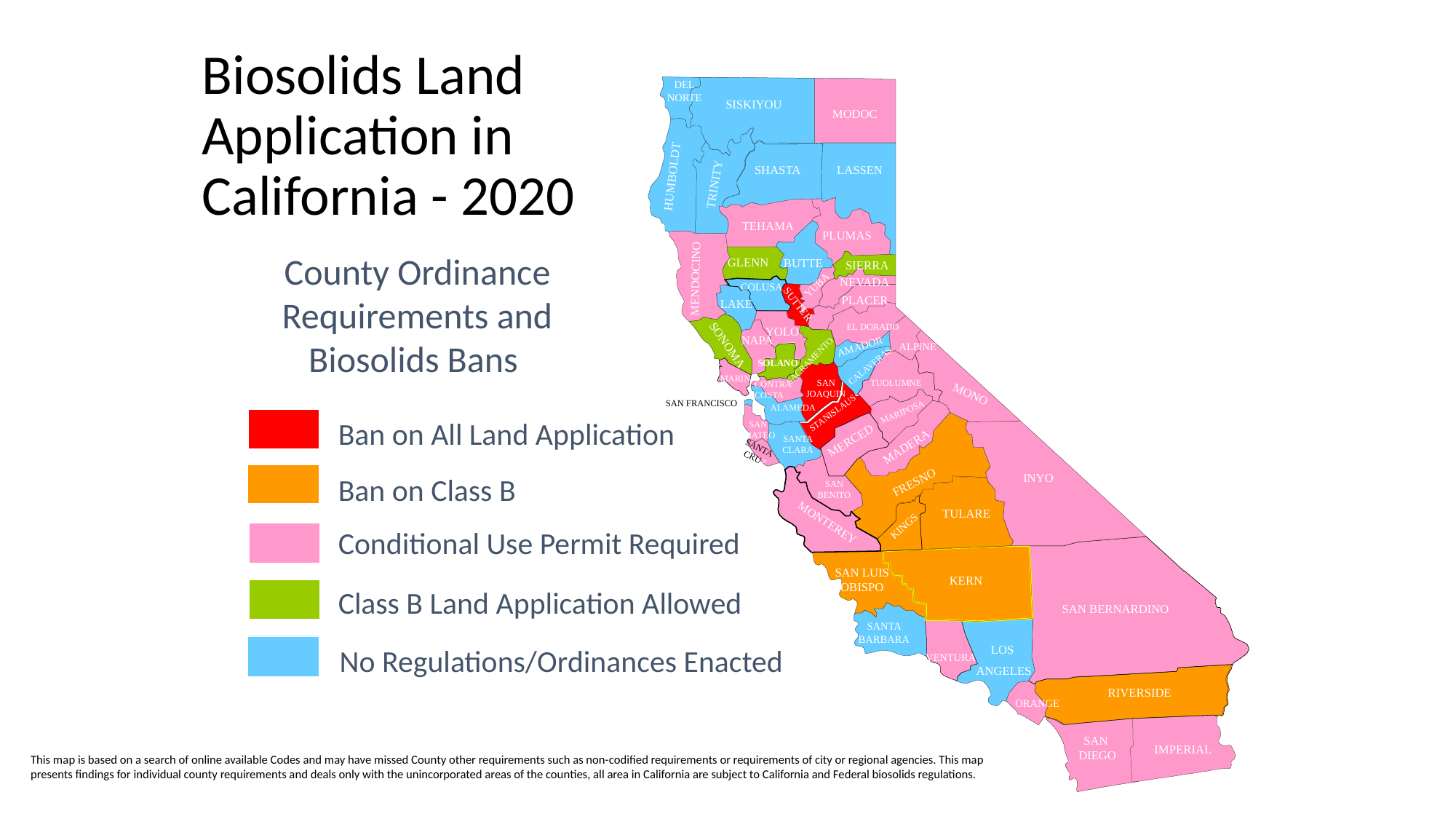

# Biosolids Land Application in California - 2020

NEVADA
AZ
MEXICO
DEL NORTE
DEL NORTE

SISKIYOU
MODOC

SHASTA
LASSEN
HUMBOLDT
TRINITY
HUMBOLDT

TEHAMA

PLUMAS

County Ordinance Requirements and Biosolids Bans

GLENN
BUTTE

SIERRA

MENDOCINO

NEVADA
YUBA
COLUSA

MENDOCINO

PLACER
LAKE

SUTTER

EL DORADO

YOLO

NAPA

SONOMA

AMADOR
ALPINE

SACRAMENTO

SOLANO
CALAVERAS

MARIN
TUOLUMNE
CONTRA COSTA
SAN JOAQUIN

MONO

SAN FRANCISCO
STANISLAUS
ALAMEDA
MARIPOSA

SF

Ban on All Land Application

SAN
MATEO

SANTA CLARA
MERCED
MADERA
SANTA
CRUZ

FRESNO
INYO
Ban on Class B

SAN BENITO

TULARE
KINGS
MONTEREY
Conditional Use Permit Required

SAN LUIS OBISPO
KERN
Class B Land Application Allowed

SAN BERNARDINO

SANTA BARBARA

No Regulations/Ordinances Enacted
LOS
ANGELES
VENTURA

RIVERSIDE

ORANGE

SAN
DIEGO
IMPERIAL
This map is based on a search of online available Codes and may have missed County other requirements such as non-codified requirements or requirements of city or regional agencies. This map presents findings for individual county requirements and deals only with the unincorporated areas of the counties, all area in California are subject to California and Federal biosolids regulations.